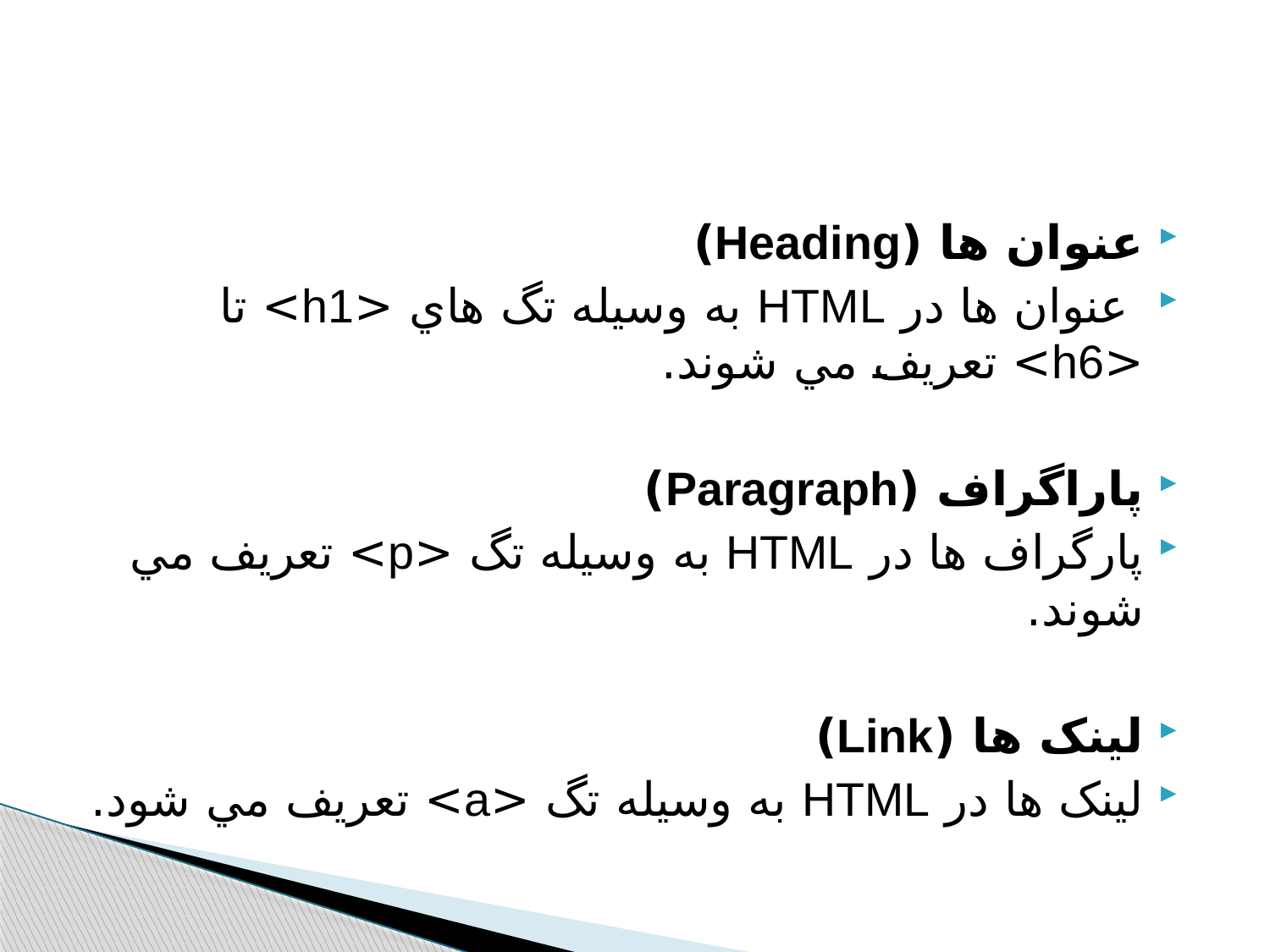

#
عنوان ها (Heading)
 عنوان ها در HTML به وسيله تگ هاي <h1> تا <h6> تعريف مي شوند.

پاراگراف (Paragraph)
پارگراف ها در HTML به وسيله تگ <p> تعريف مي شوند.

لينک ها (Link)
لينک ها در HTML به وسيله تگ <a> تعريف مي شود.